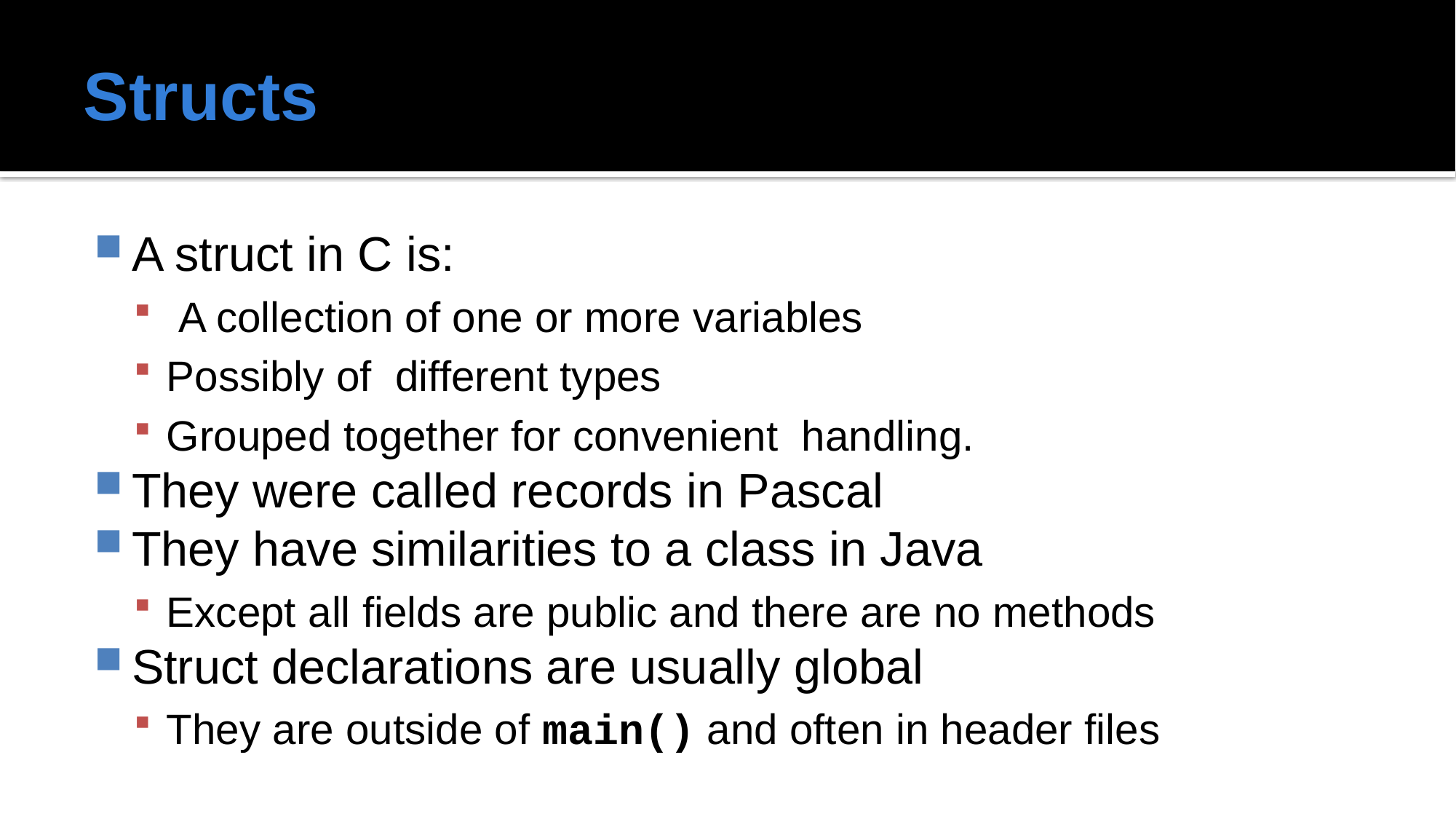

# Structs
A struct in C is:
 A collection of one or more variables
Possibly of  different types
Grouped together for convenient  handling.
They were called records in Pascal
They have similarities to a class in Java
Except all fields are public and there are no methods
Struct declarations are usually global
They are outside of main() and often in header files